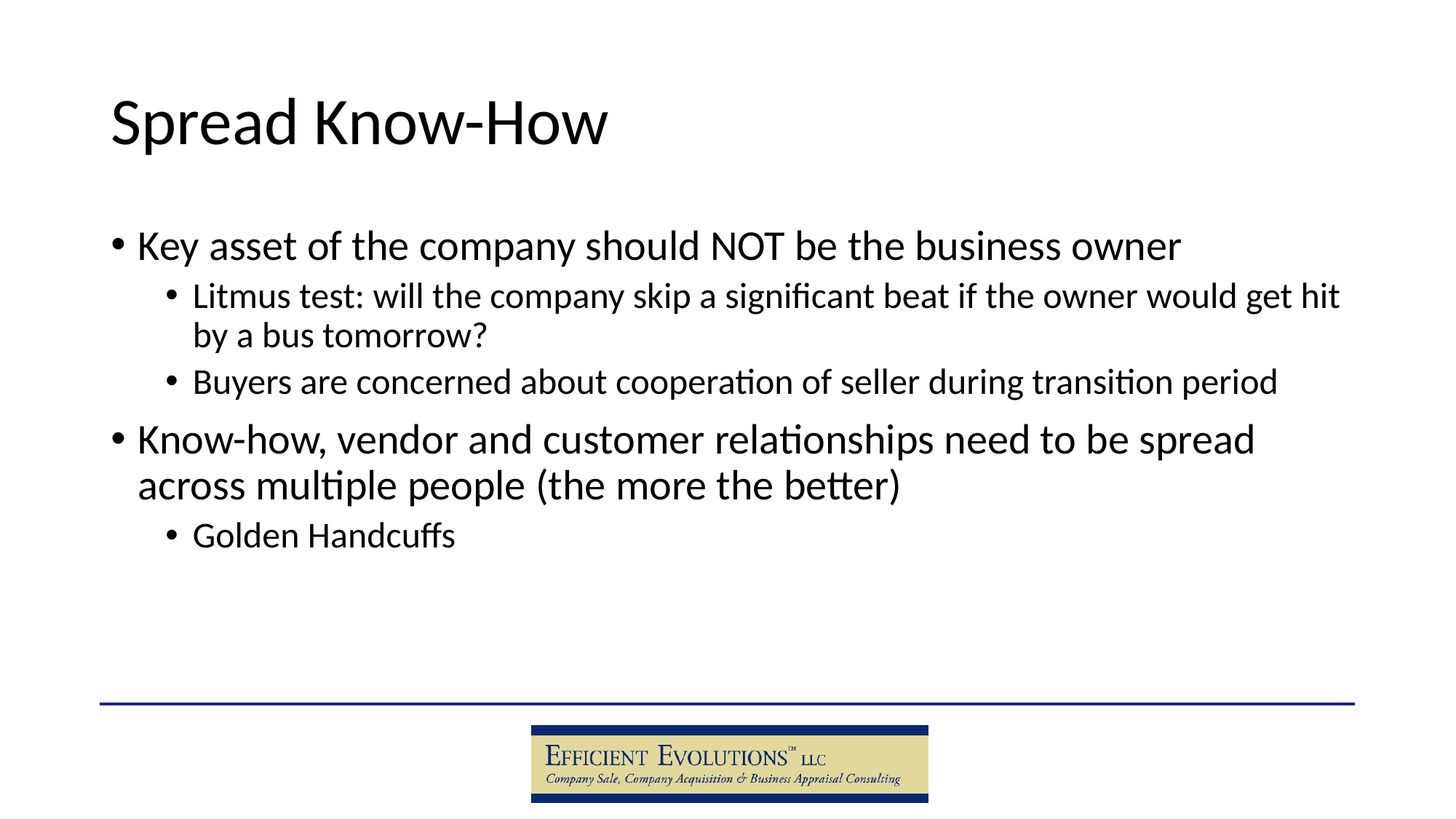

# Spread Know-How
Key asset of the company should NOT be the business owner
Litmus test: will the company skip a significant beat if the owner would get hit by a bus tomorrow?
Buyers are concerned about cooperation of seller during transition period
Know-how, vendor and customer relationships need to be spread across multiple people (the more the better)
Golden Handcuffs